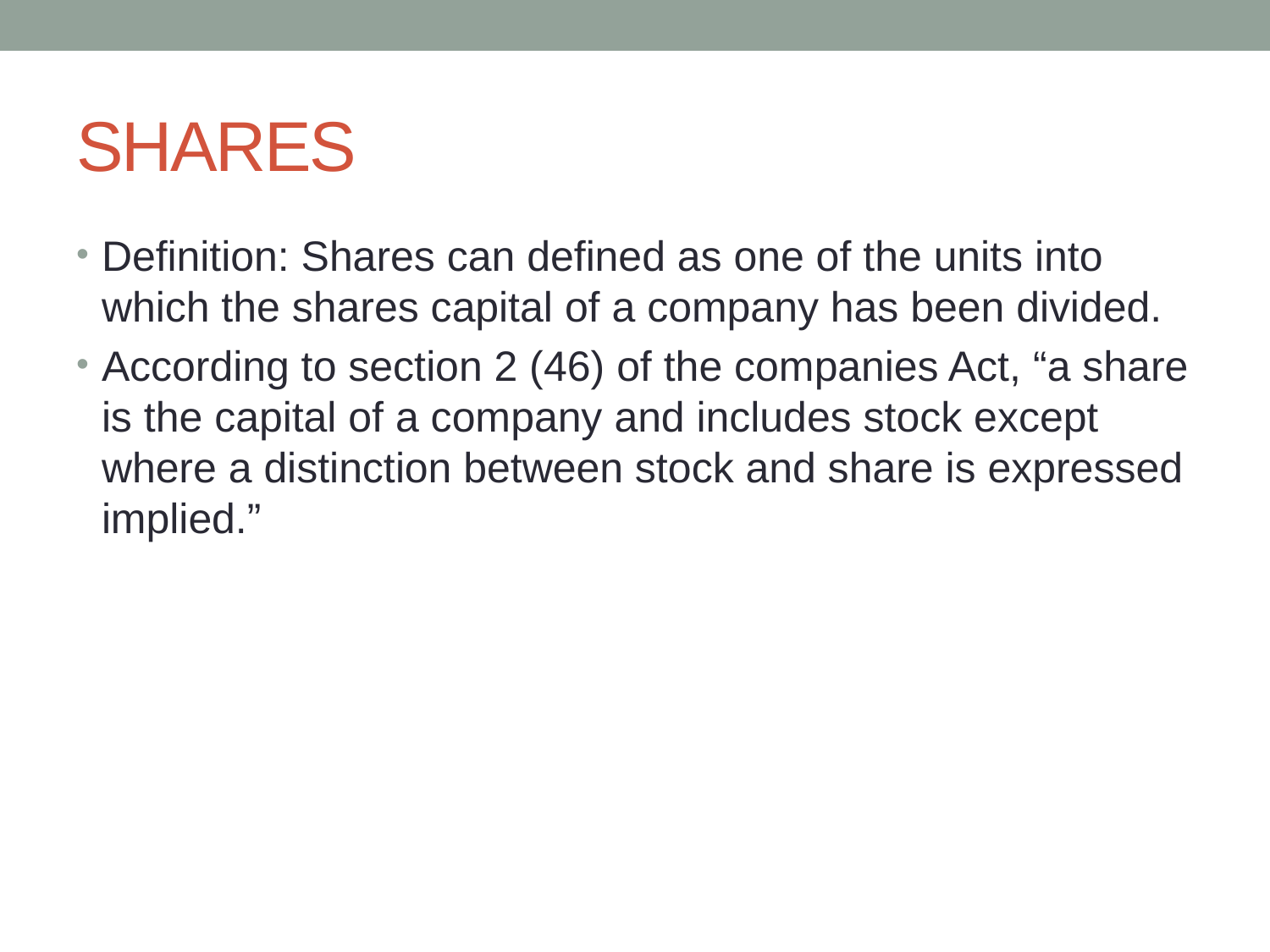

# SHARES
Definition: Shares can defined as one of the units into which the shares capital of a company has been divided.
According to section 2 (46) of the companies Act, “a share is the capital of a company and includes stock except where a distinction between stock and share is expressed implied.”